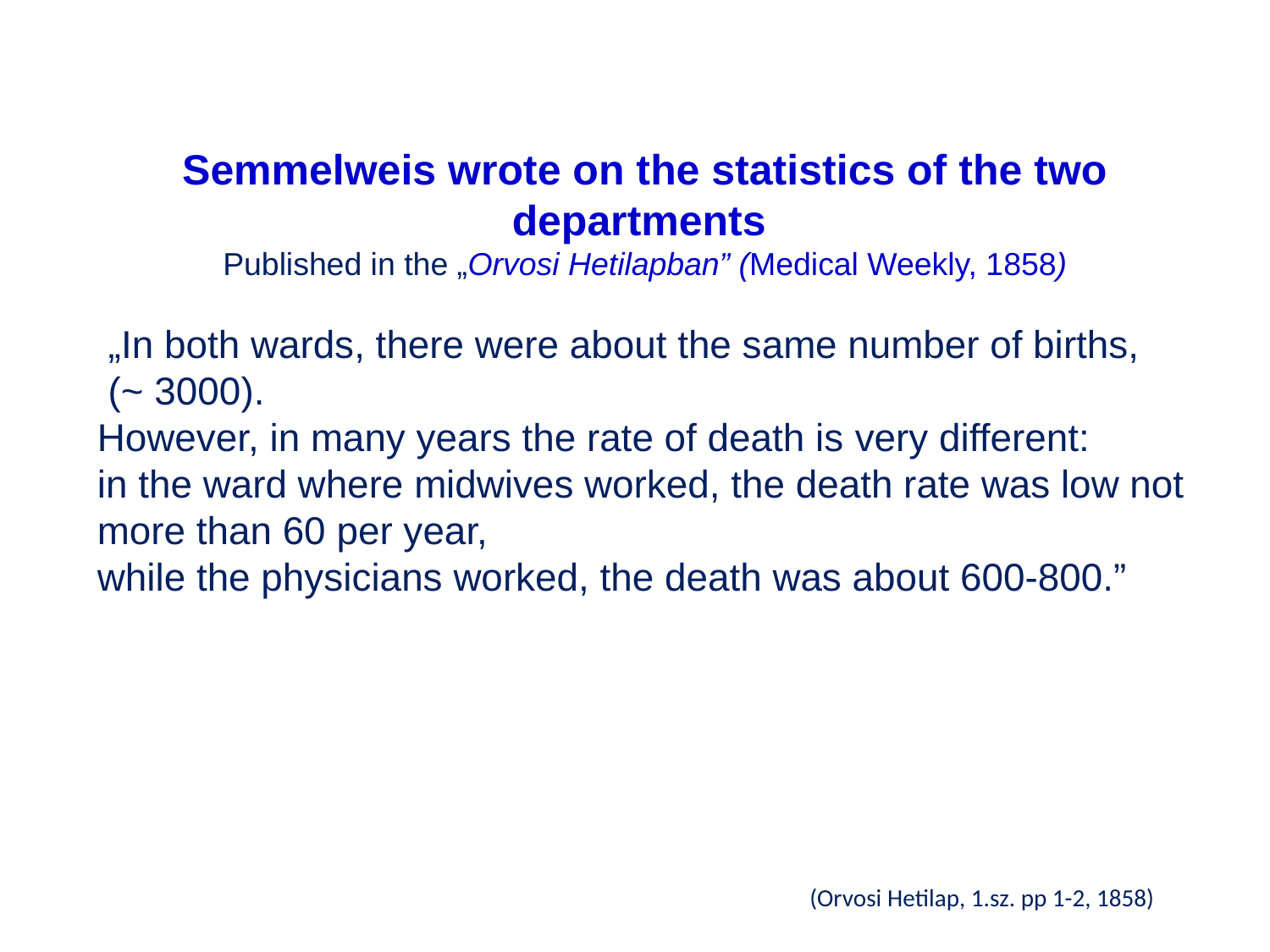

Semmelweis wrote on the statistics of the two departments
Published in the „Orvosi Hetilapban” (Medical Weekly, 1858)

 „In both wards, there were about the same number of births,
 (~ 3000).
However, in many years the rate of death is very different:
in the ward where midwives worked, the death rate was low not more than 60 per year,
while the physicians worked, the death was about 600-800.”
(Orvosi Hetilap, 1.sz. pp 1-2, 1858)